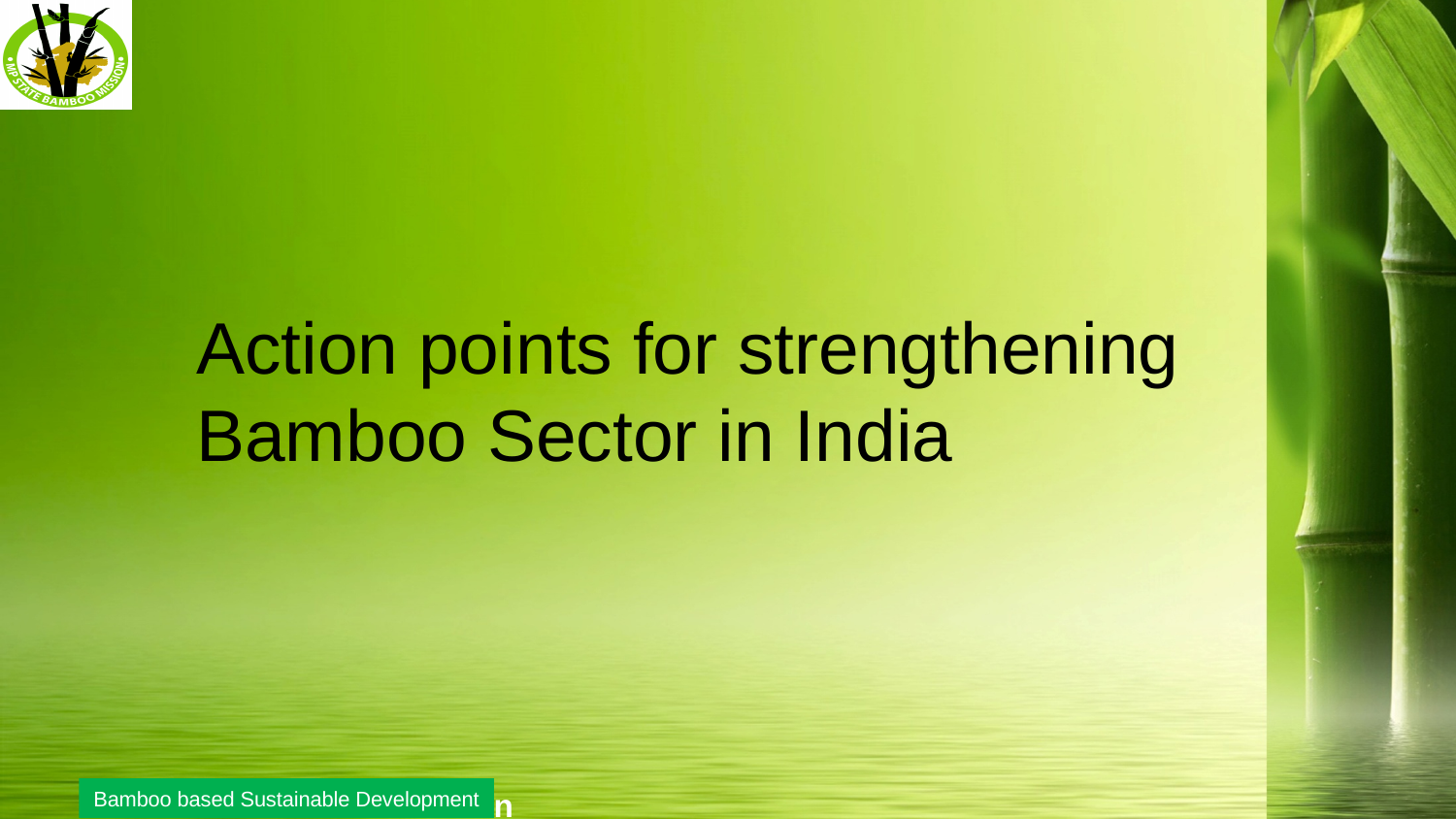

Action points for strengthening Bamboo Sector in India
Bamboo based Sustainable Development